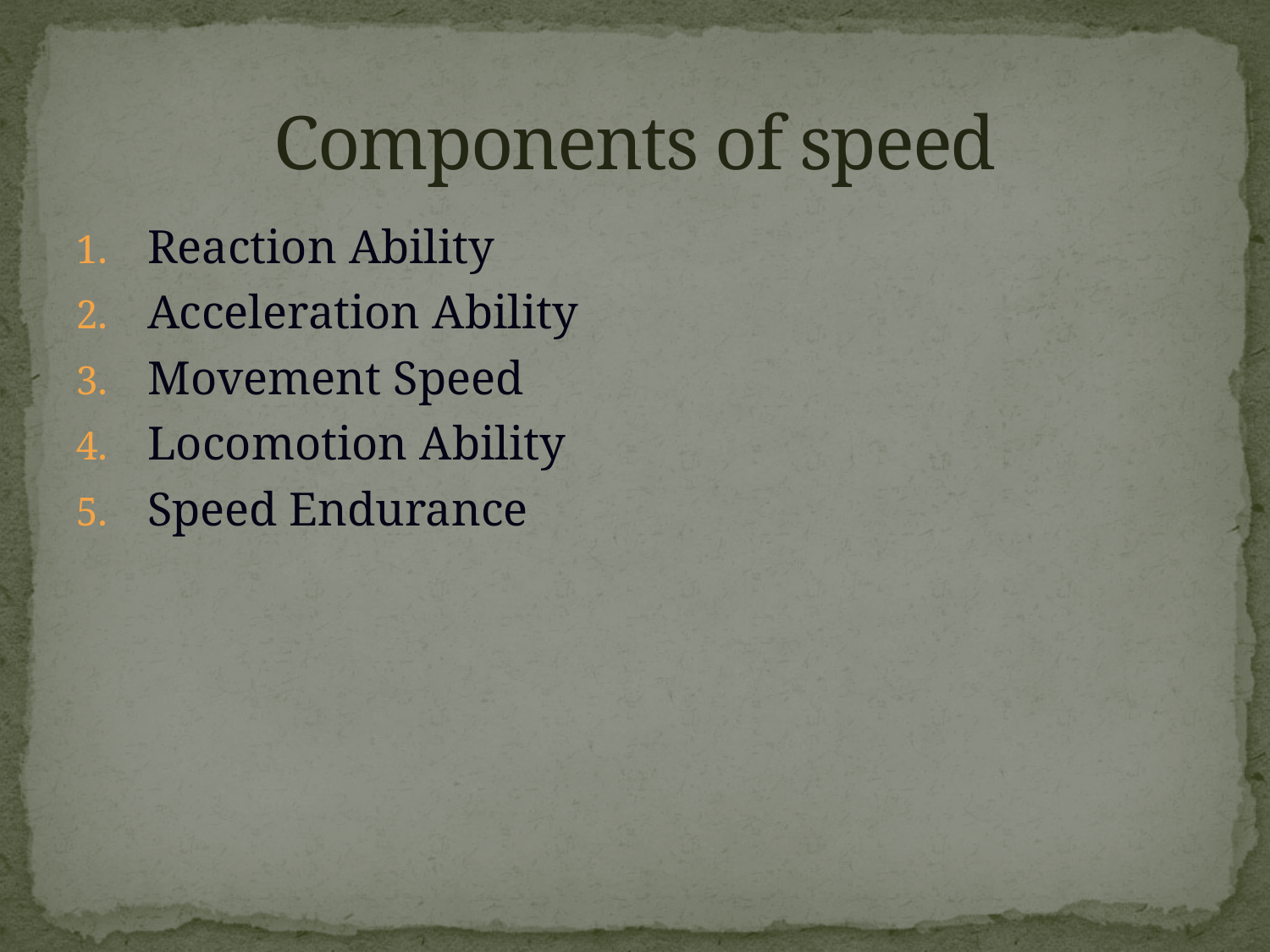

# Components of speed
Reaction Ability
Acceleration Ability
Movement Speed
Locomotion Ability
Speed Endurance